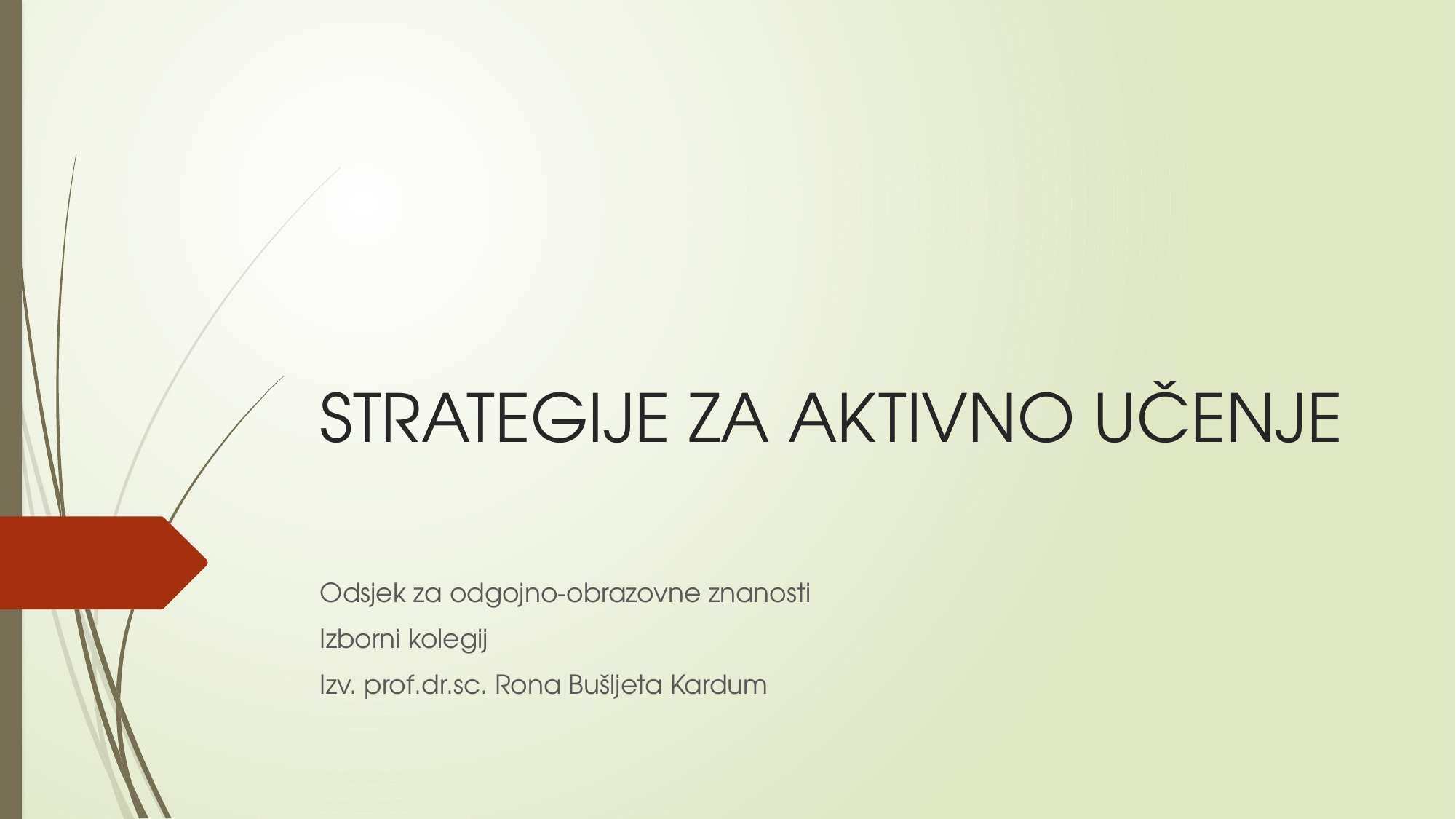

# STRATEGIJE ZA AKTIVNO UČENJE
Odsjek za odgojno-obrazovne znanosti
Izborni kolegij
Izv. prof.dr.sc. Rona Bušljeta Kardum